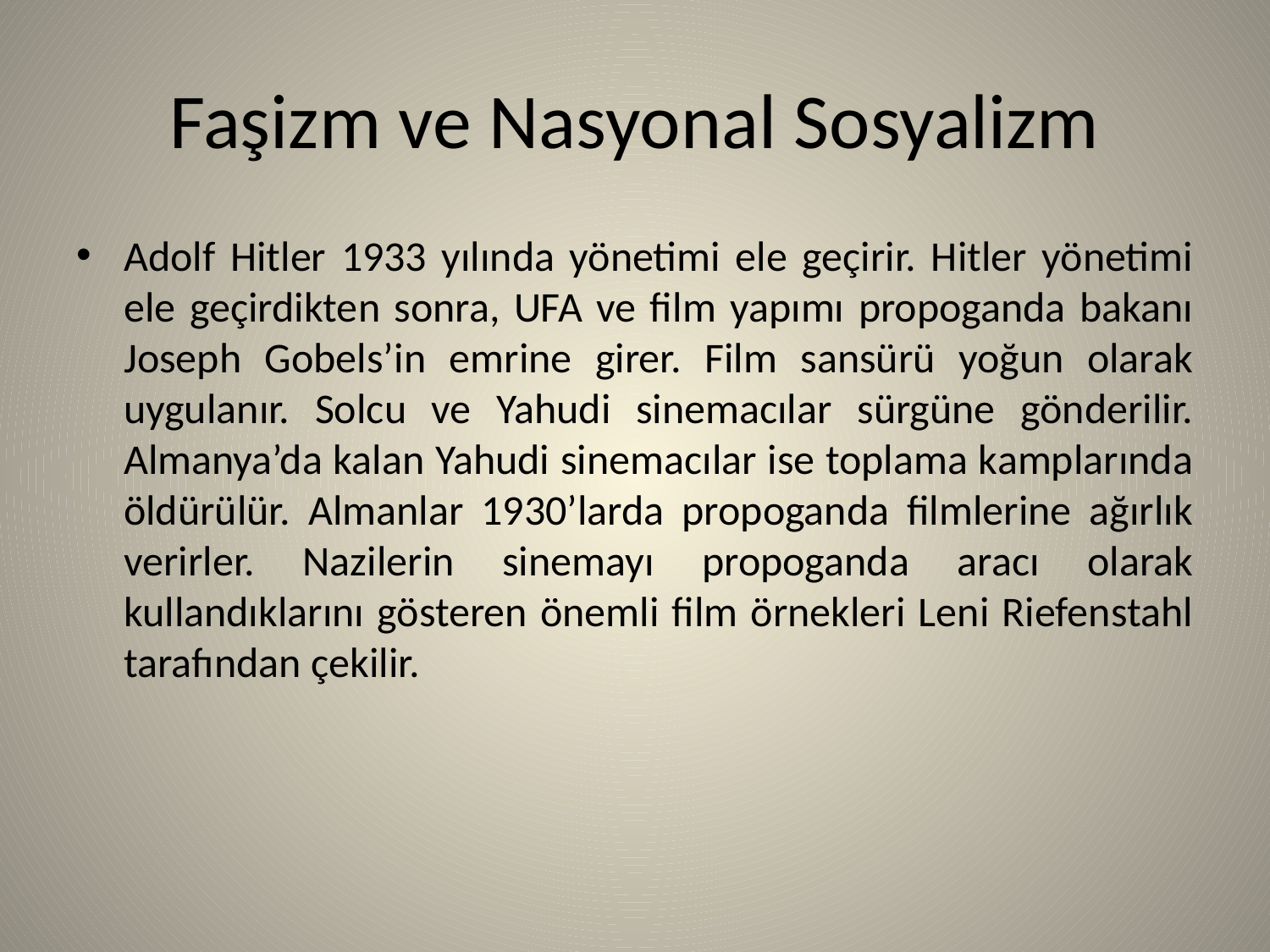

# Faşizm ve Nasyonal Sosyalizm
Adolf Hitler 1933 yılında yönetimi ele geçirir. Hitler yönetimi ele geçirdikten sonra, UFA ve film yapımı propoganda bakanı Joseph Gobels’in emrine girer. Film sansürü yoğun olarak uygulanır. Solcu ve Yahudi sinemacılar sürgüne gönderilir. Almanya’da kalan Yahudi sinemacılar ise toplama kamplarında öldürülür. Almanlar 1930’larda propoganda filmlerine ağırlık verirler. Nazilerin sinemayı propoganda aracı olarak kullandıklarını gösteren önemli film örnekleri Leni Riefenstahl tarafından çekilir.